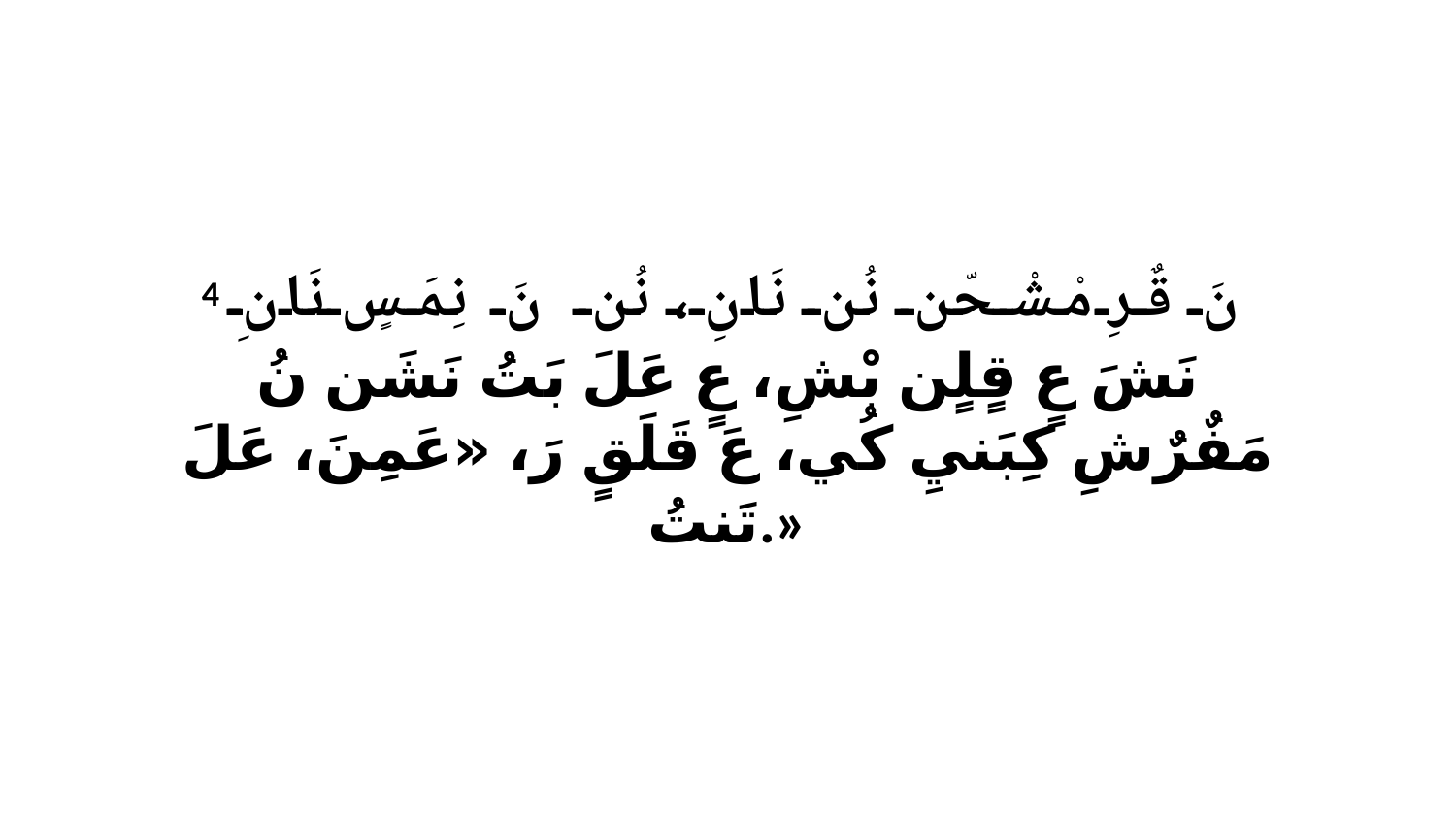

4 نَ قٌرِ مْشْحّن نُن نَانِ، نُن نَ نِمَسٍ نَانِ نَشَ عٍ قٍلٍن بْشِ، عٍ عَلَ بَتُ نَشَن نُ مَفٌرٌشِ كِبَنيِ كُي، عَ قَلَقٍ رَ، «عَمِنَ، عَلَ تَنتُ.»